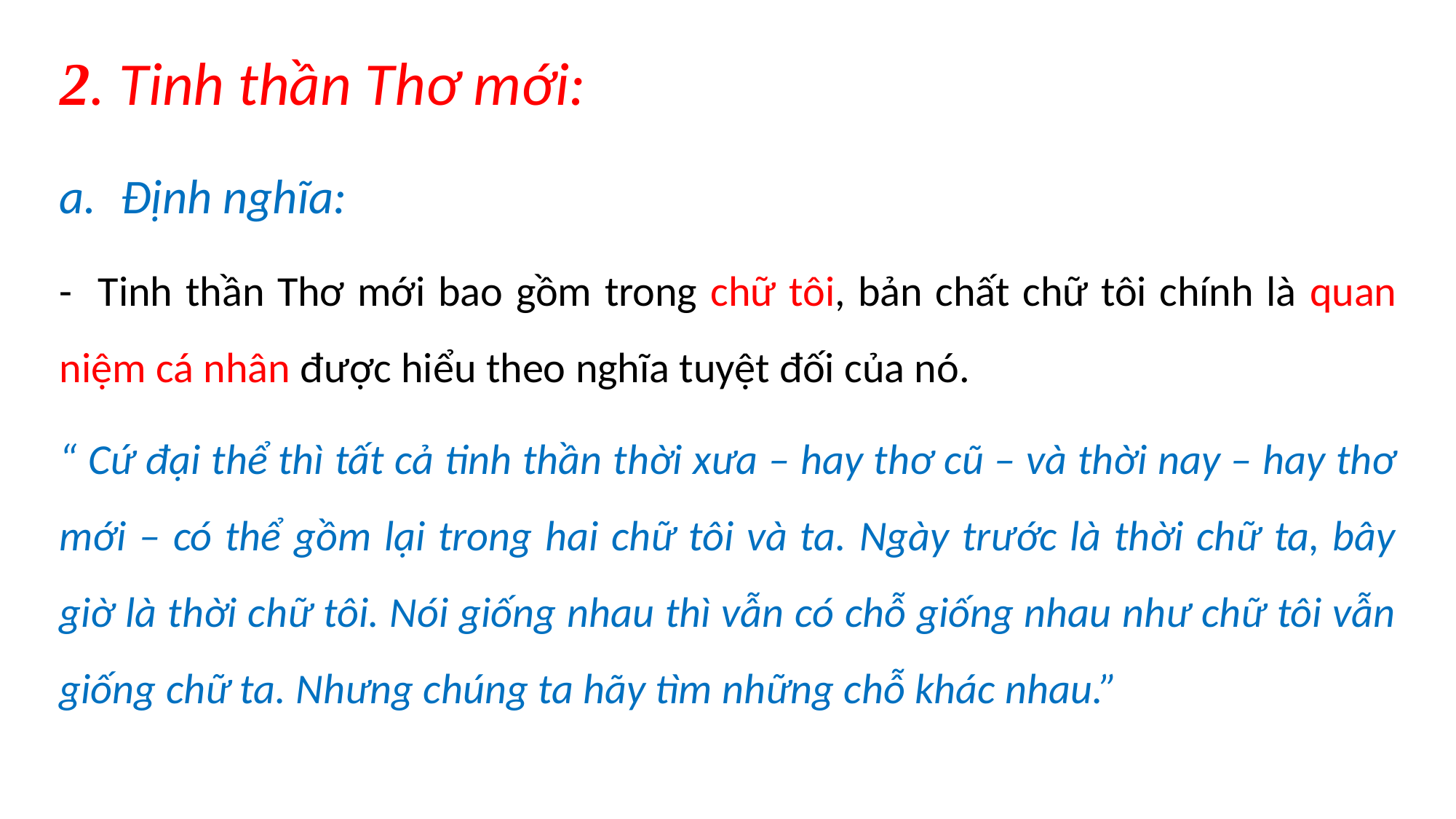

# 2. Tinh thần Thơ mới:
Định nghĩa:
-  Tinh thần Thơ mới bao gồm trong chữ tôi, bản chất chữ tôi chính là quan niệm cá nhân được hiểu theo nghĩa tuyệt đối của nó.
“ Cứ đại thể thì tất cả tinh thần thời xưa – hay thơ cũ – và thời nay – hay thơ mới – có thể gồm lại trong hai chữ tôi và ta. Ngày trước là thời chữ ta, bây giờ là thời chữ tôi. Nói giống nhau thì vẫn có chỗ giống nhau như chữ tôi vẫn giống chữ ta. Nhưng chúng ta hãy tìm những chỗ khác nhau.”